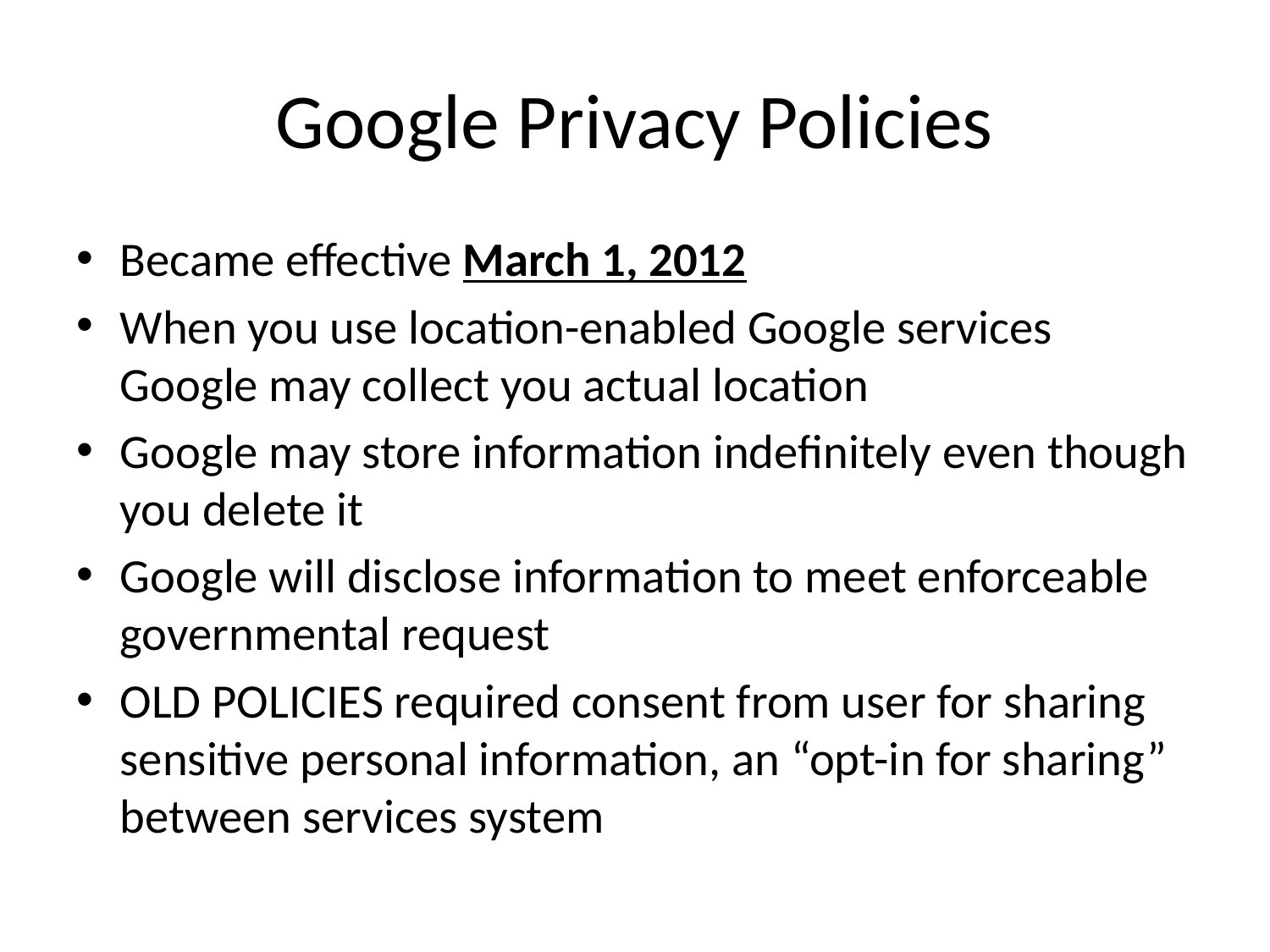

# Google Privacy Policies
Became effective March 1, 2012
When you use location-enabled Google services Google may collect you actual location
Google may store information indefinitely even though you delete it
Google will disclose information to meet enforceable governmental request
OLD POLICIES required consent from user for sharing sensitive personal information, an “opt-in for sharing” between services system